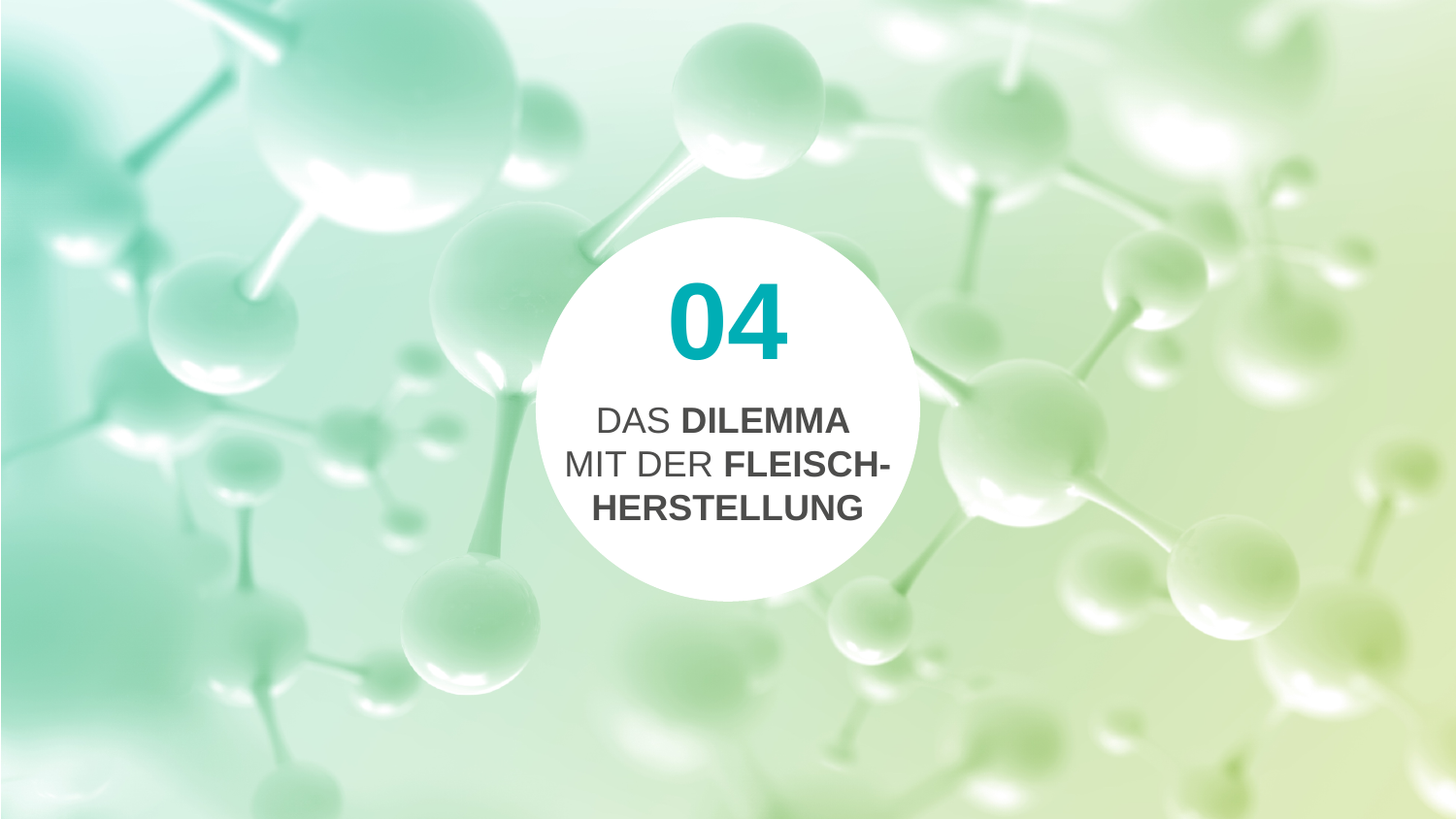

04
DAS Dilemma
mit der Fleisch-
herstellung